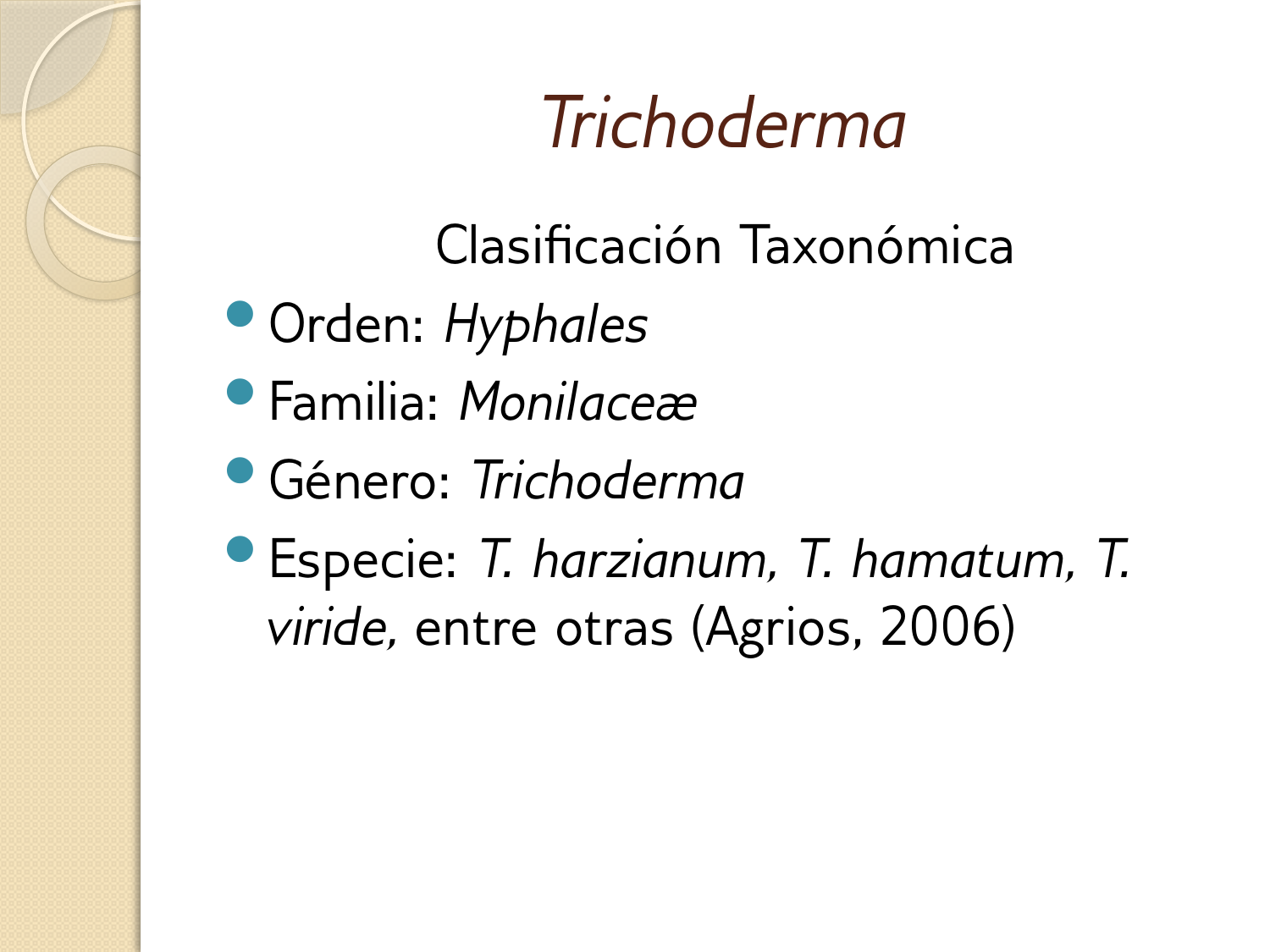

# Trichoderma
Clasificación Taxonómica
Orden: Hyphales
Familia: Monilaceae
Género: Trichoderma
Especie: T. harzianum, T. hamatum, T. viride, entre otras (Agrios, 2006)